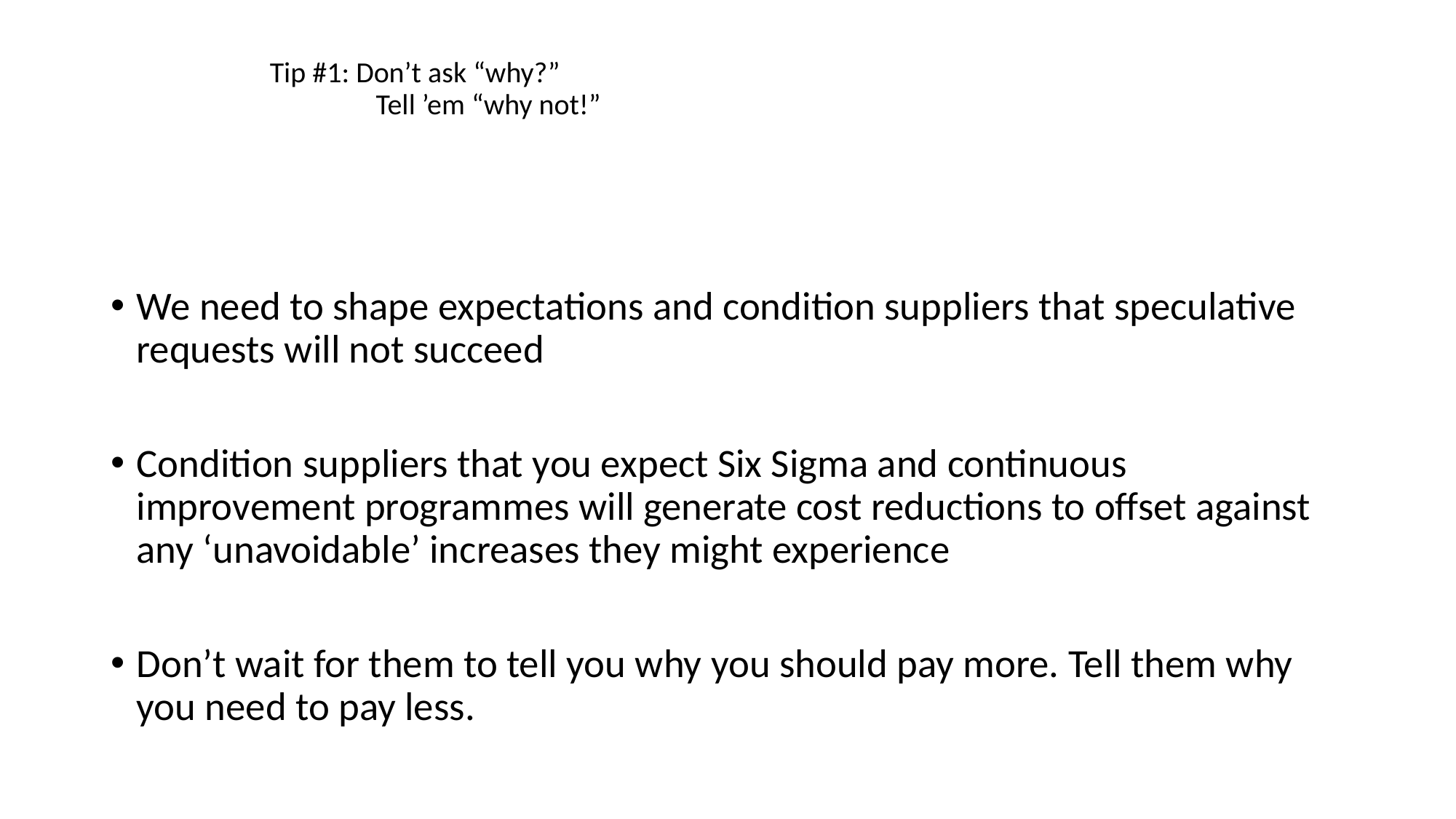

# Tip #1: Don’t ask “why?” Tell ’em “why not!”

We need to shape expectations and condition suppliers that speculative requests will not succeed

Condition suppliers that you expect Six Sigma and continuous improvement programmes will generate cost reductions to offset against any ‘unavoidable’ increases they might experience

Don’t wait for them to tell you why you should pay more. Tell them why you need to pay less.